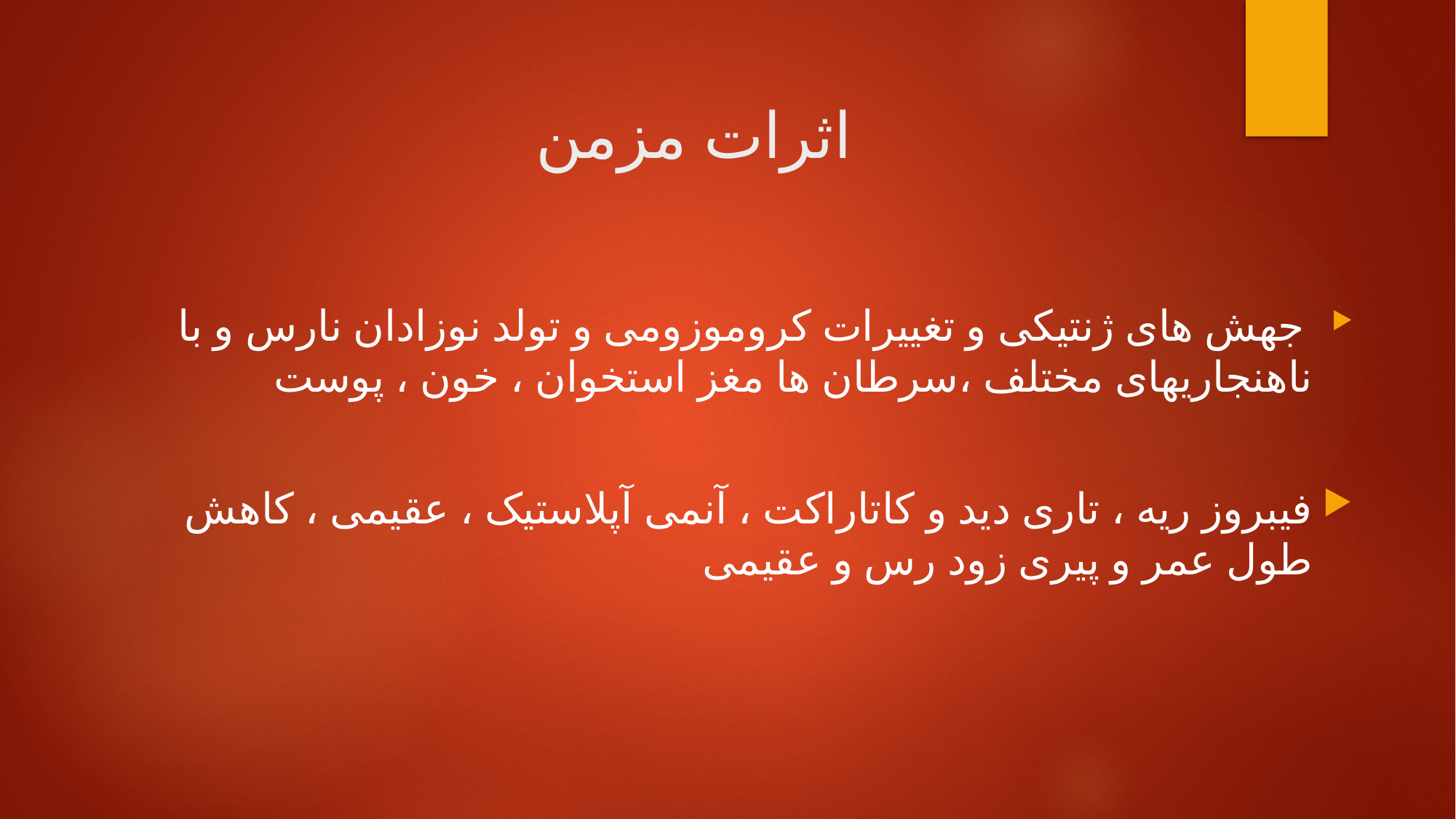

# اثرات مزمن

 جهش های ژنتیکی و تغییرات کروموزومی و تولد نوزادان نارس و با ناهنجاریهای مختلف ،سرطان ها مغز استخوان ، خون ، پوست

فیبروز ریه ، تاری دید و کاتاراکت ، آنمی آپلاستیک ، عقیمی ، کاهش طول عمر و پیری زود رس و عقیمی